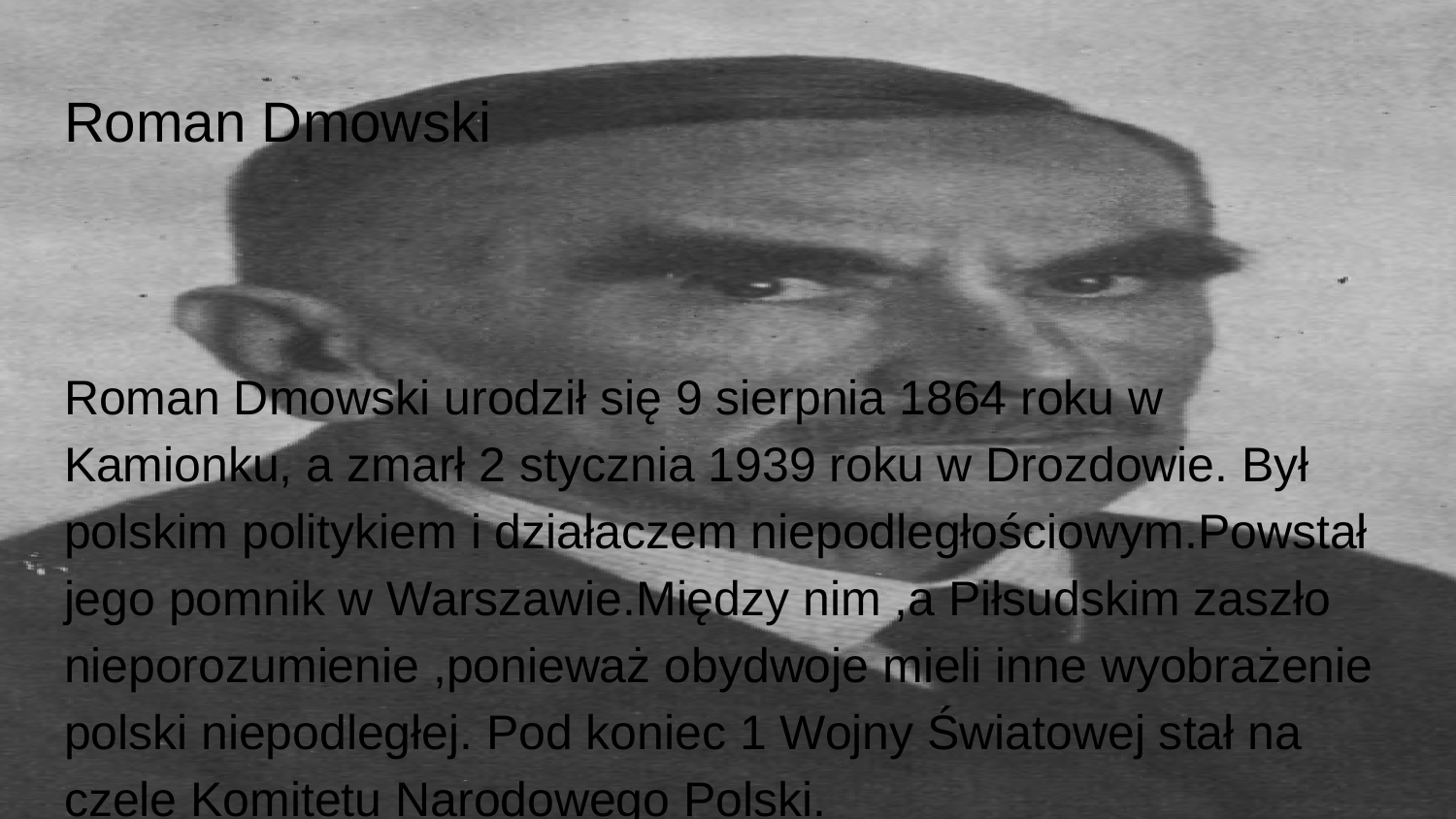

# Roman Dmowski
Roman Dmowski urodził się 9 sierpnia 1864 roku w Kamionku, a zmarł 2 stycznia 1939 roku w Drozdowie. Był polskim politykiem i działaczem niepodległościowym.Powstał jego pomnik w Warszawie.Między nim ,a Piłsudskim zaszło nieporozumienie ,ponieważ obydwoje mieli inne wyobrażenie polski niepodległej. Pod koniec 1 Wojny Światowej stał na czele Komitetu Narodowego Polski.